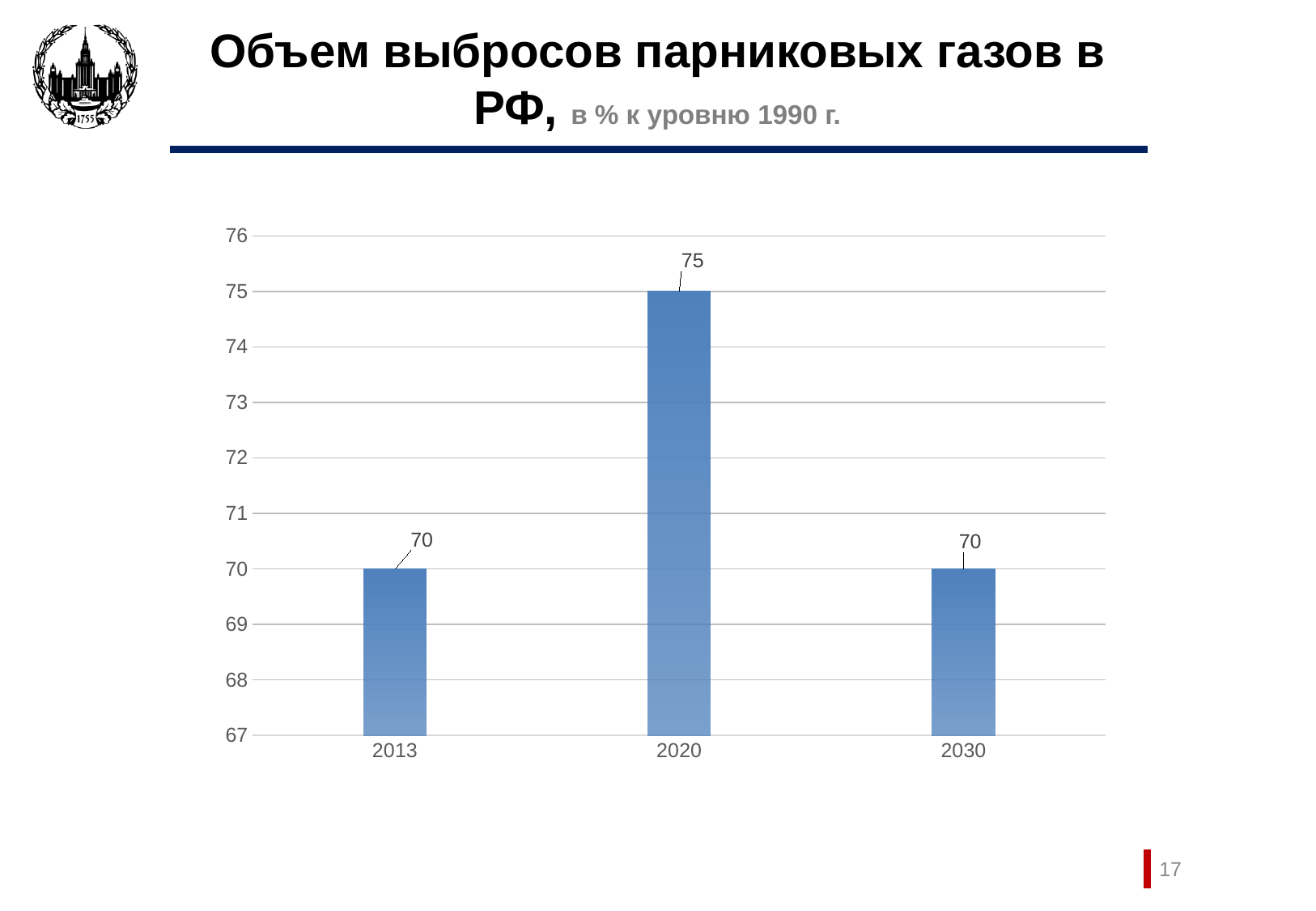

# Объем выбросов парниковых газов в РФ, в % к уровню 1990 г.

### Chart

| Category | Ряд 1 |
|---|---|
| 2013 | 70.0 |
| 2020 | 75.0 |
| 2030 | 70.0 |
17